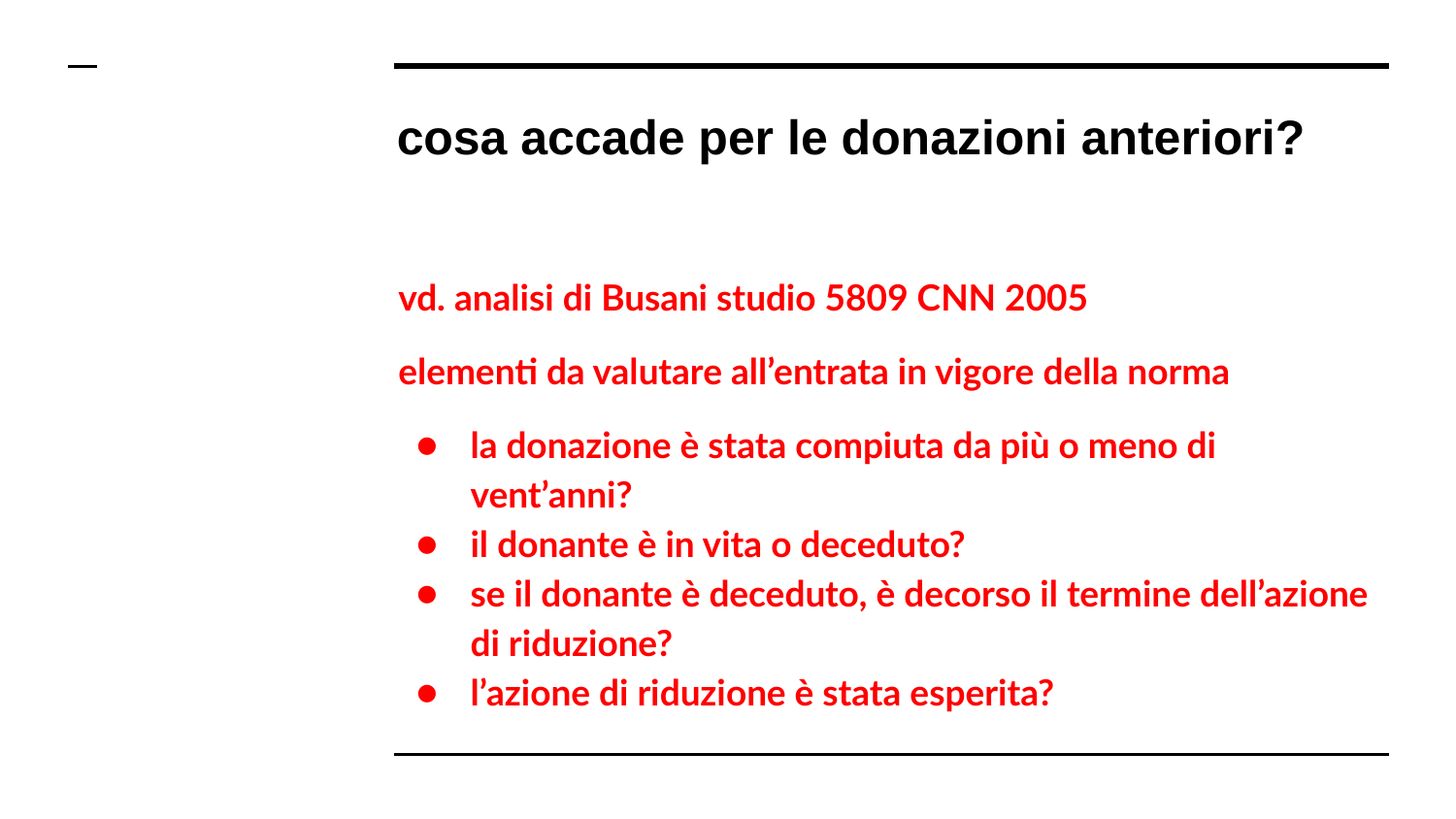

# cosa accade per le donazioni anteriori?
vd. analisi di Busani studio 5809 CNN 2005
elementi da valutare all’entrata in vigore della norma
la donazione è stata compiuta da più o meno di vent’anni?
il donante è in vita o deceduto?
se il donante è deceduto, è decorso il termine dell’azione di riduzione?
l’azione di riduzione è stata esperita?